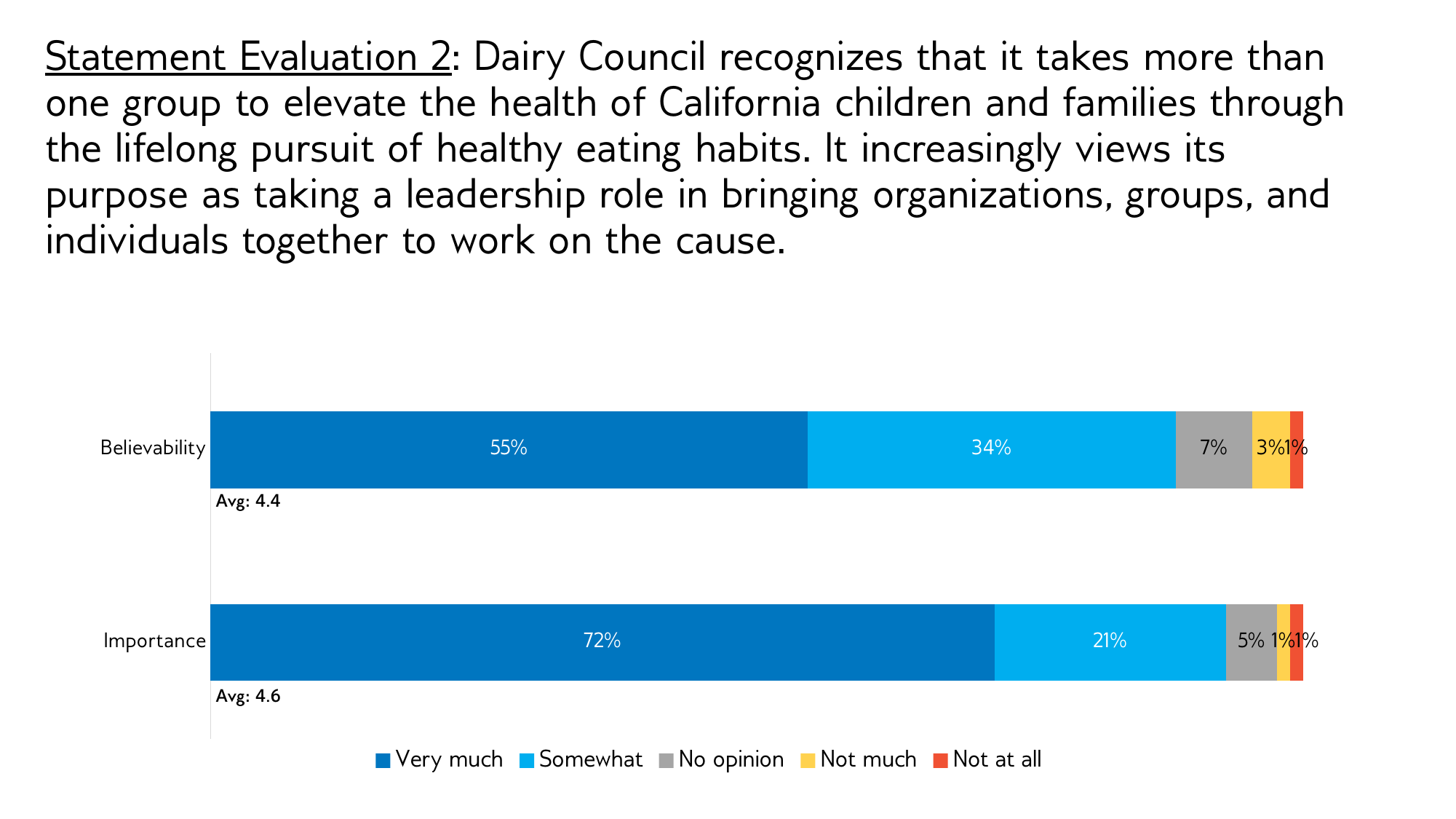

# Statement Evaluation 2: Dairy Council recognizes that it takes more than one group to elevate the health of California children and families through the lifelong pursuit of healthy eating habits. It increasingly views its purpose as taking a leadership role in bringing organizations, groups, and individuals together to work on the cause.

### Chart

| Category | Very much | Somewhat | No opinion | Not much | Not at all |
|---|---|---|---|---|---|
| Importance | 0.7176470588235294 | 0.21176470588235294 | 0.047058823529411764 | 0.011764705882352941 | 0.011764705882352941 |
| Believability | 0.5465116279069767 | 0.3372093023255814 | 0.06976744186046512 | 0.03488372093023256 | 0.011627906976744186 |